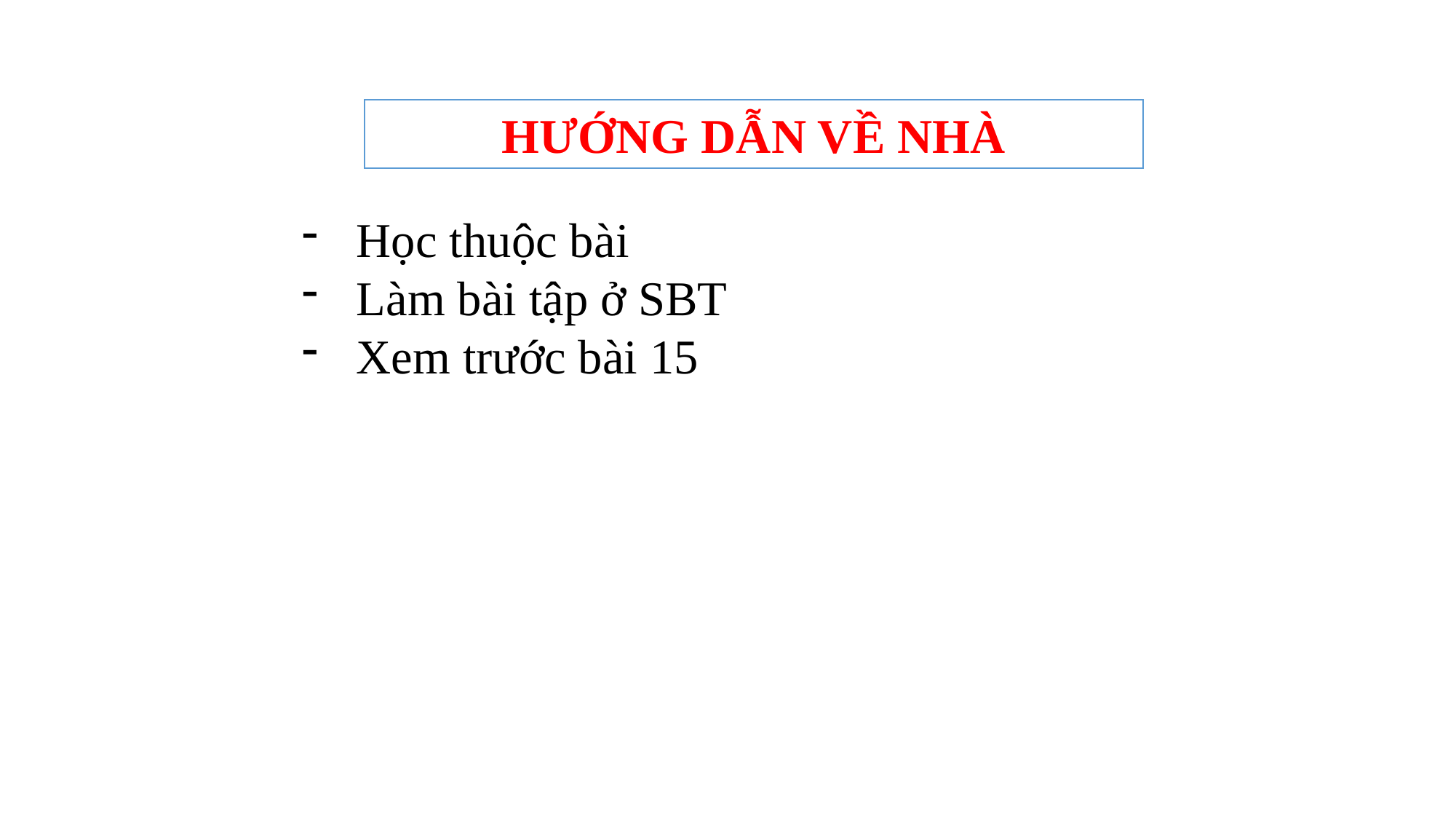

HƯỚNG DẪN VỀ NHÀ
Học thuộc bài
Làm bài tập ở SBT
Xem trước bài 15